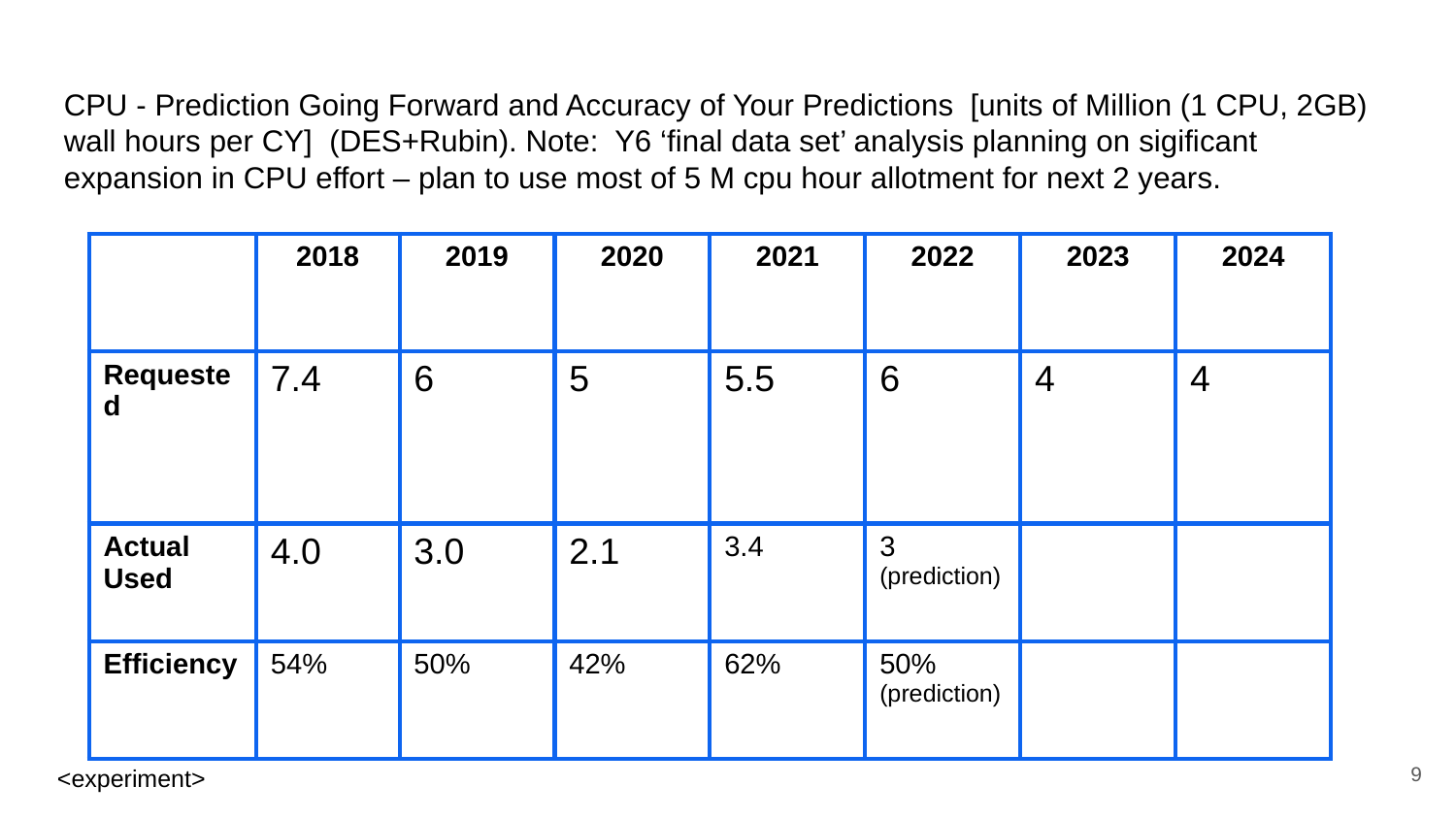

CPU - Prediction Going Forward and Accuracy of Your Predictions  [units of Million (1 CPU, 2GB) wall hours per CY]  (DES+Rubin). Note:  Y6 ‘final data set’ analysis planning on sigificant expansion in CPU effort – plan to use most of 5 M cpu hour allotment for next 2 years.
|  | 2018 | 2019 | 2020 | 2021 | 2022 | 2023 | 2024 |
| --- | --- | --- | --- | --- | --- | --- | --- |
| Requested | 7.4 | 6 | 5 | 5.5 | 6 | 4 | 4 |
| Actual Used | 4.0 | 3.0 | 2.1 | 3.4 | 3 (prediction) |  |  |
| Efficiency | 54% | 50% | 42% | 62% | 50% (prediction) |  |  |
9